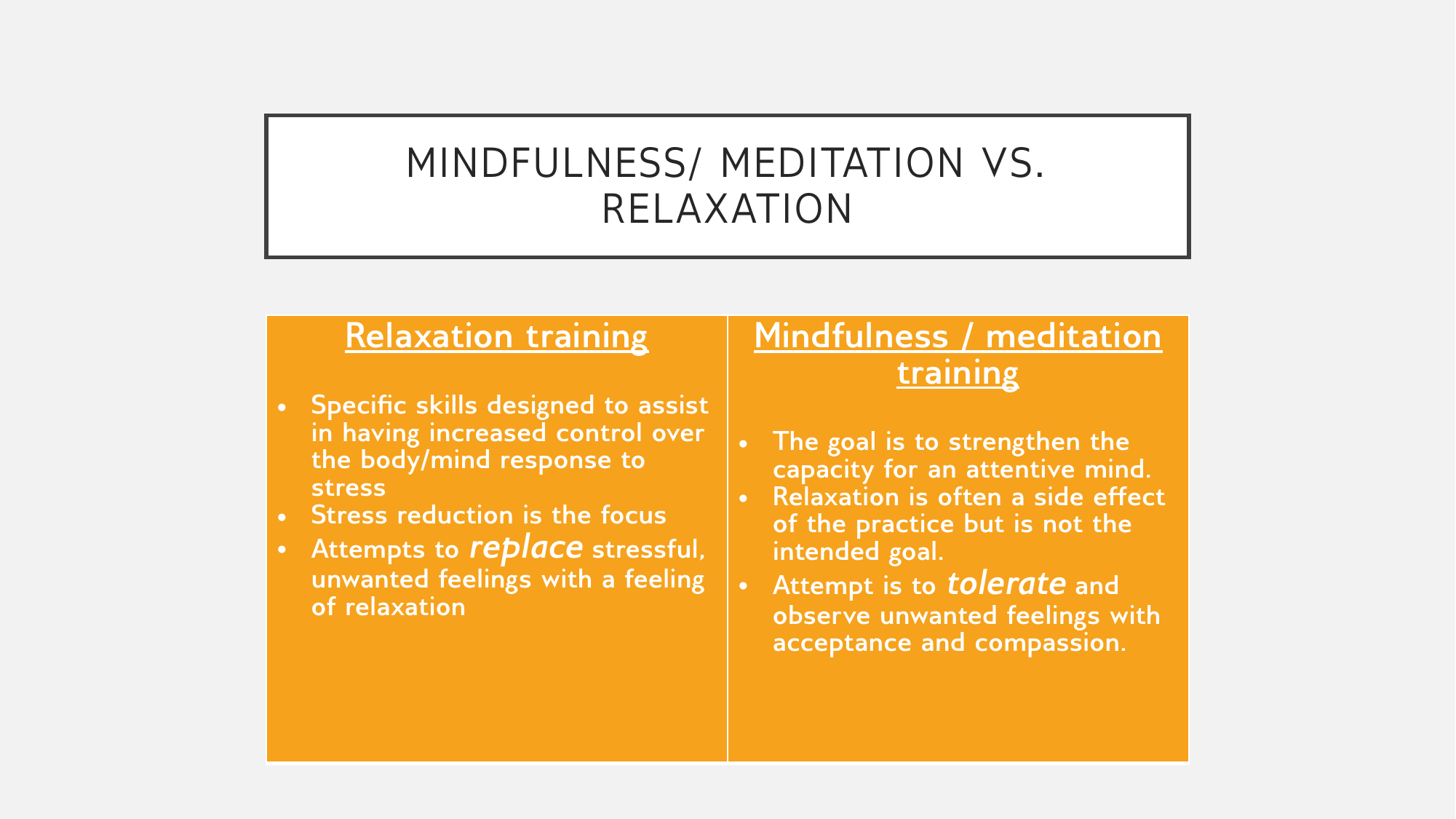

# Mindfulness/ meditation vs. Relaxation
| Relaxation training Specific skills designed to assist in having increased control over the body/mind response to stress Stress reduction is the focus Attempts to replace stressful, unwanted feelings with a feeling of relaxation | Mindfulness / meditation training The goal is to strengthen the capacity for an attentive mind. Relaxation is often a side effect of the practice but is not the intended goal. Attempt is to tolerate and observe unwanted feelings with acceptance and compassion. |
| --- | --- |